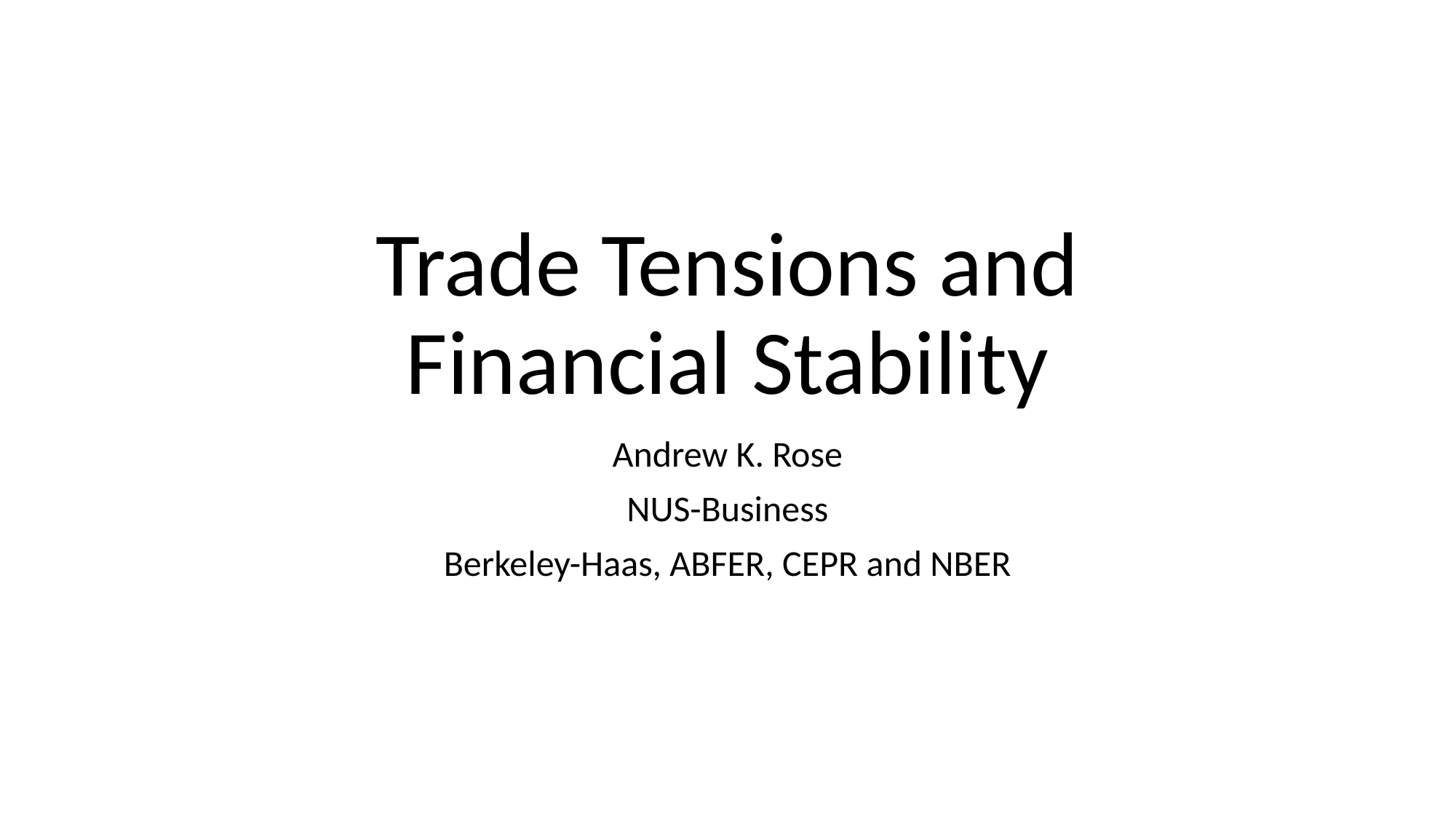

# Trade Tensions and Financial Stability
Andrew K. Rose
NUS-Business
Berkeley-Haas, ABFER, CEPR and NBER